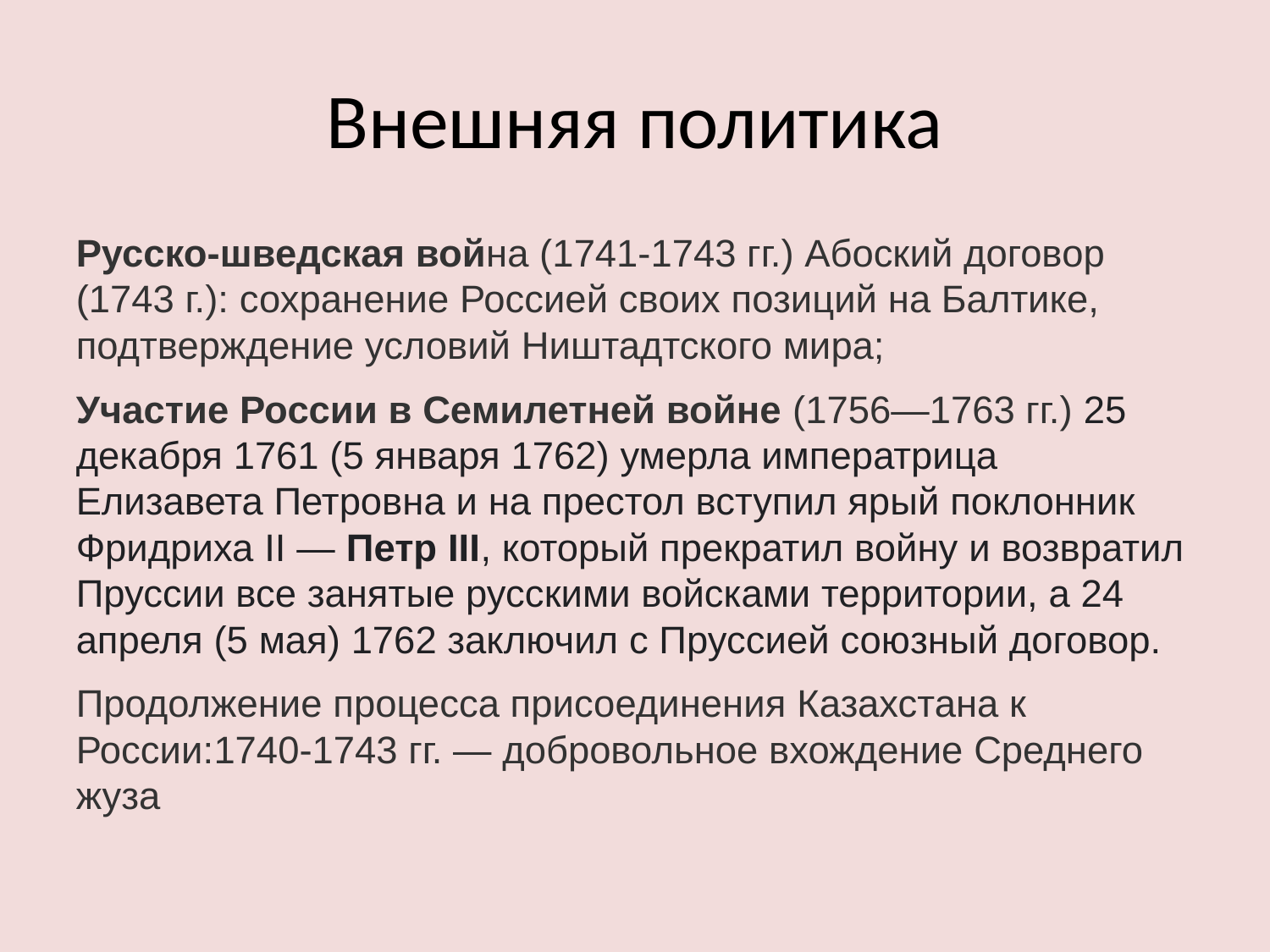

Внешняя политика
Русско-шведская война (1741-1743 гг.) Абоский договор (1743 г.): сохранение Россией своих позиций на Балтике, подтверждение условий Ништадтского мира;
Участие России в Семилетней войне (1756—1763 гг.) 25 декабря 1761 (5 января 1762) умерла императрица Елизавета Петровна и на престол вступил ярый поклонник Фридриха II — Петр III, который прекратил войну и возвратил Пруссии все занятые русскими войсками территории, а 24 апреля (5 мая) 1762 заключил с Пруссией союзный договор.
Продолжение процесса присоединения Казахстана к России:1740-1743 гг. — добровольное вхождение Среднего жуза